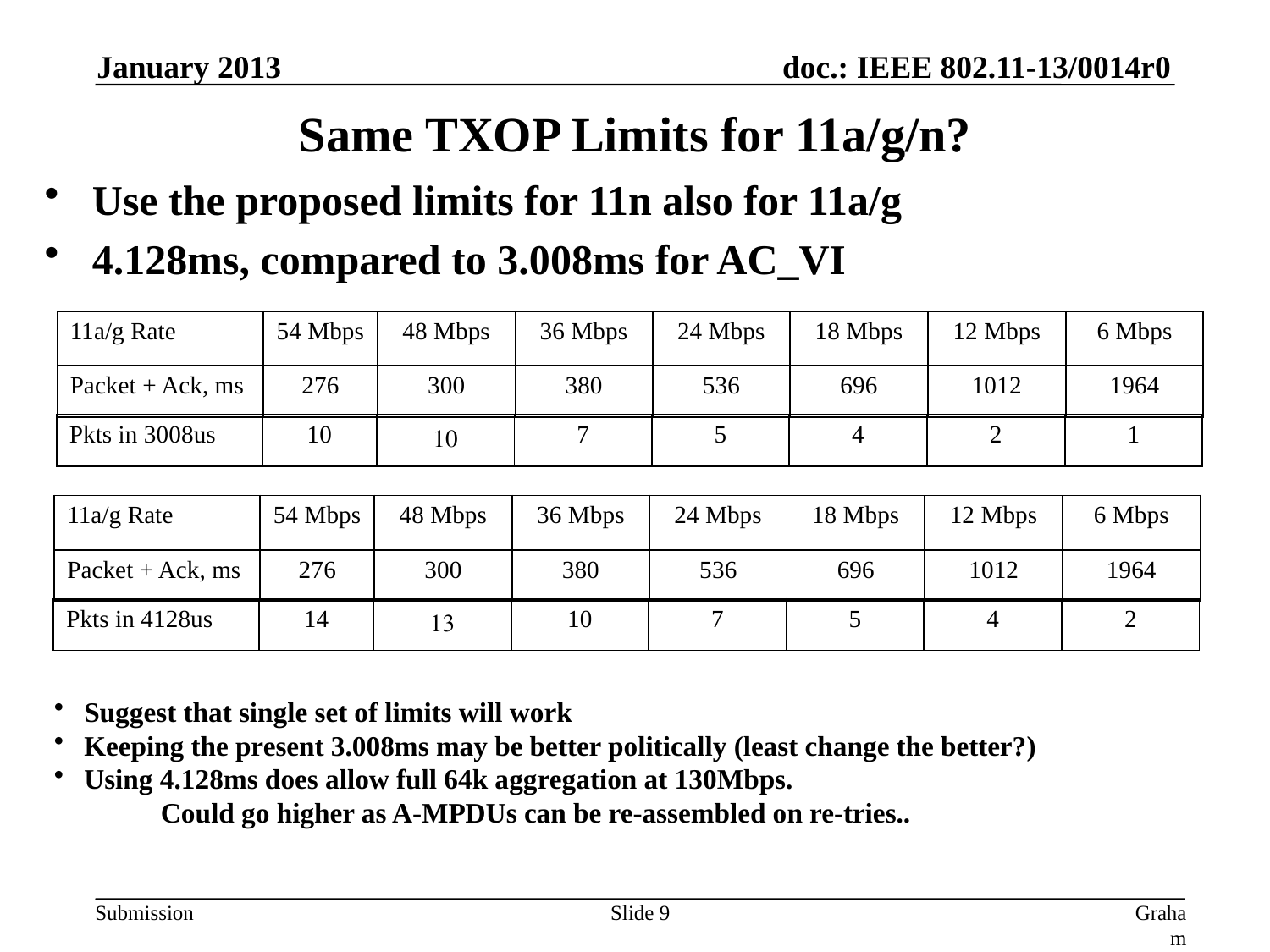

January 2013
# Same TXOP Limits for 11a/g/n?
Use the proposed limits for 11n also for 11a/g
4.128ms, compared to 3.008ms for AC_VI
| 11a/g Rate | 54 Mbps | 48 Mbps | 36 Mbps | 24 Mbps | 18 Mbps | 12 Mbps | 6 Mbps |
| --- | --- | --- | --- | --- | --- | --- | --- |
| Packet + Ack, ms | 276 | 300 | 380 | 536 | 696 | 1012 | 1964 |
| Pkts in 3008us | 10 | 10 | 7 | 5 | 4 | 2 | 1 |
| --- | --- | --- | --- | --- | --- | --- | --- |
| 11a/g Rate | 54 Mbps | 48 Mbps | 36 Mbps | 24 Mbps | 18 Mbps | 12 Mbps | 6 Mbps |
| --- | --- | --- | --- | --- | --- | --- | --- |
| Packet + Ack, ms | 276 | 300 | 380 | 536 | 696 | 1012 | 1964 |
| Pkts in 4128us | 14 | 13 | 10 | 7 | 5 | 4 | 2 |
| --- | --- | --- | --- | --- | --- | --- | --- |
Suggest that single set of limits will work
Keeping the present 3.008ms may be better politically (least change the better?)
Using 4.128ms does allow full 64k aggregation at 130Mbps.
           Could go higher as A-MPDUs can be re-assembled on re-tries..
Slide 9
Graham Smith, DSP Group